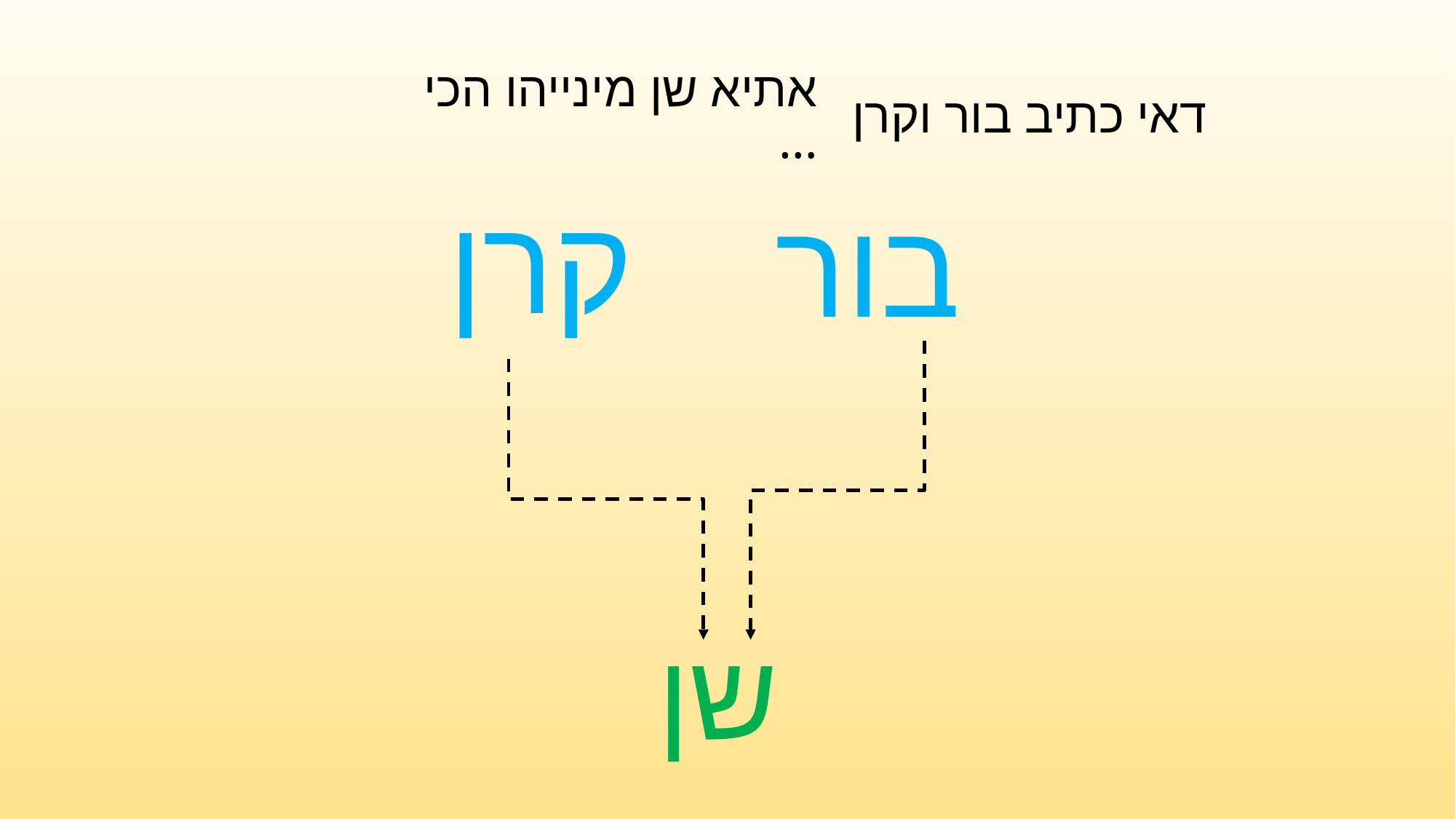

אתיא שן מינייהו הכי …
# דאי כתיב בור וקרן
קרן
בור
שן